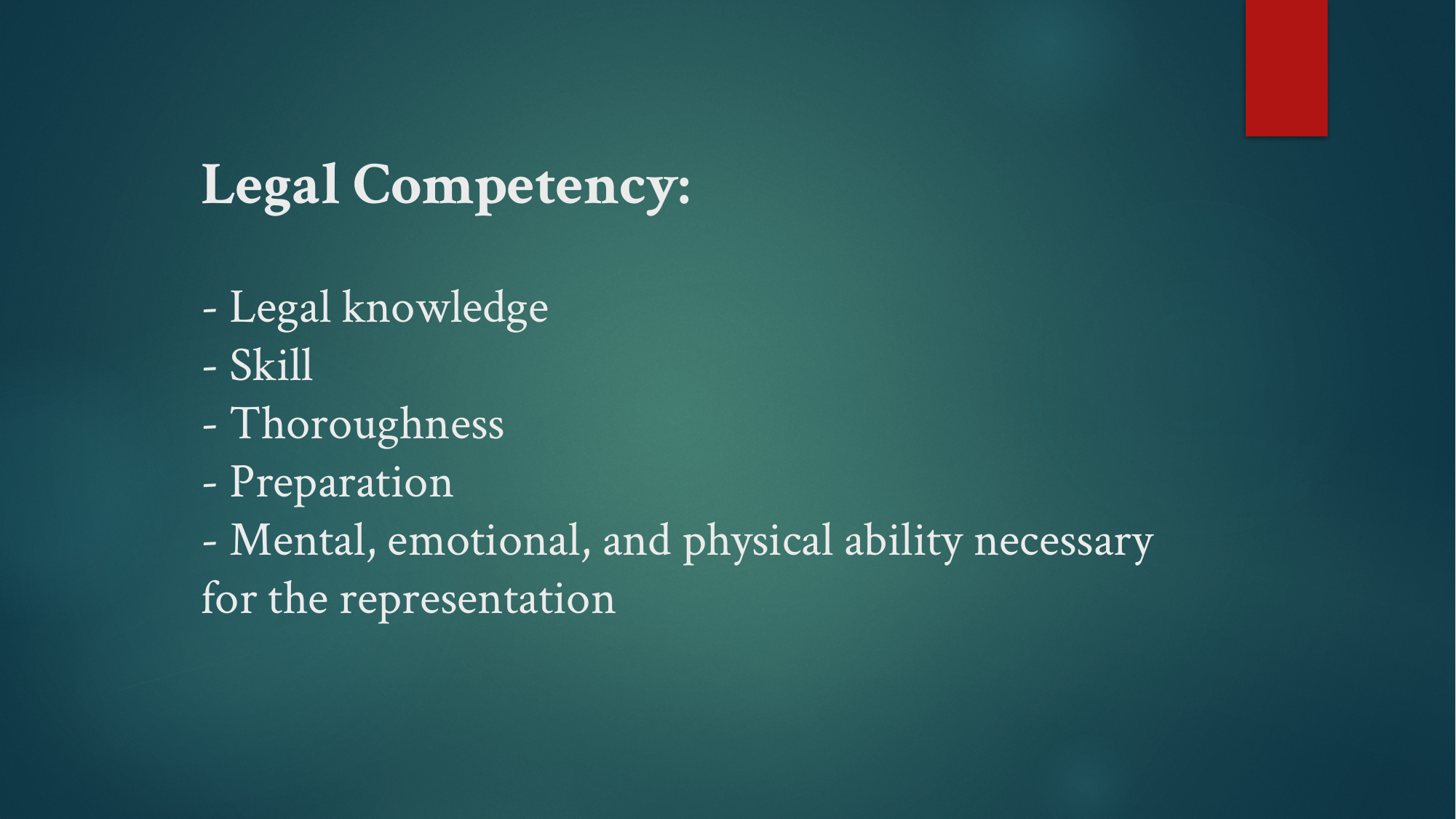

# Legal Competency: - Legal knowledge - Skill - Thoroughness - Preparation - Mental, emotional, and physical ability necessary for the representation